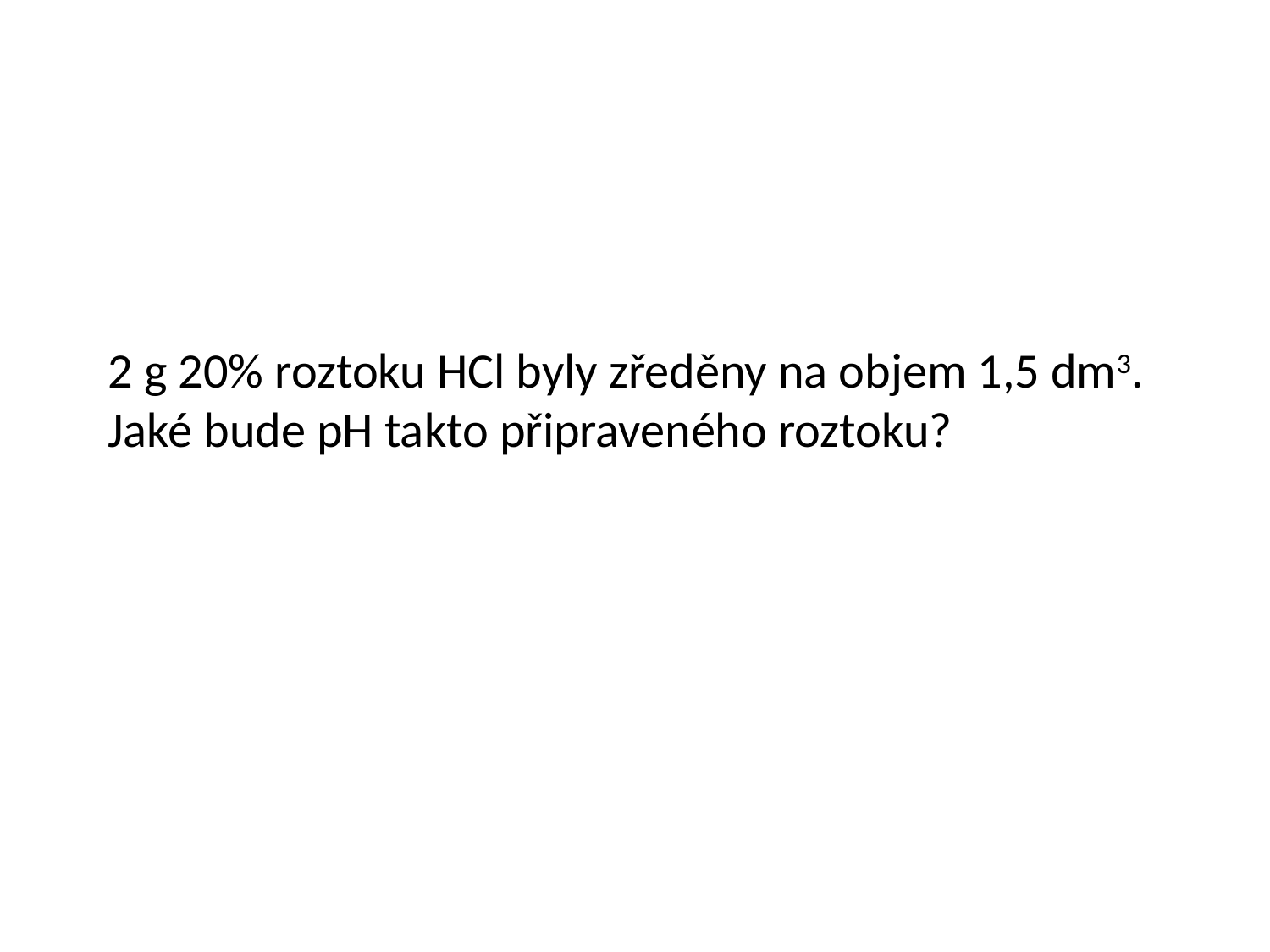

# 2 g 20% roztoku HCl byly zředěny na objem 1,5 dm3. Jaké bude pH takto připraveného roztoku?